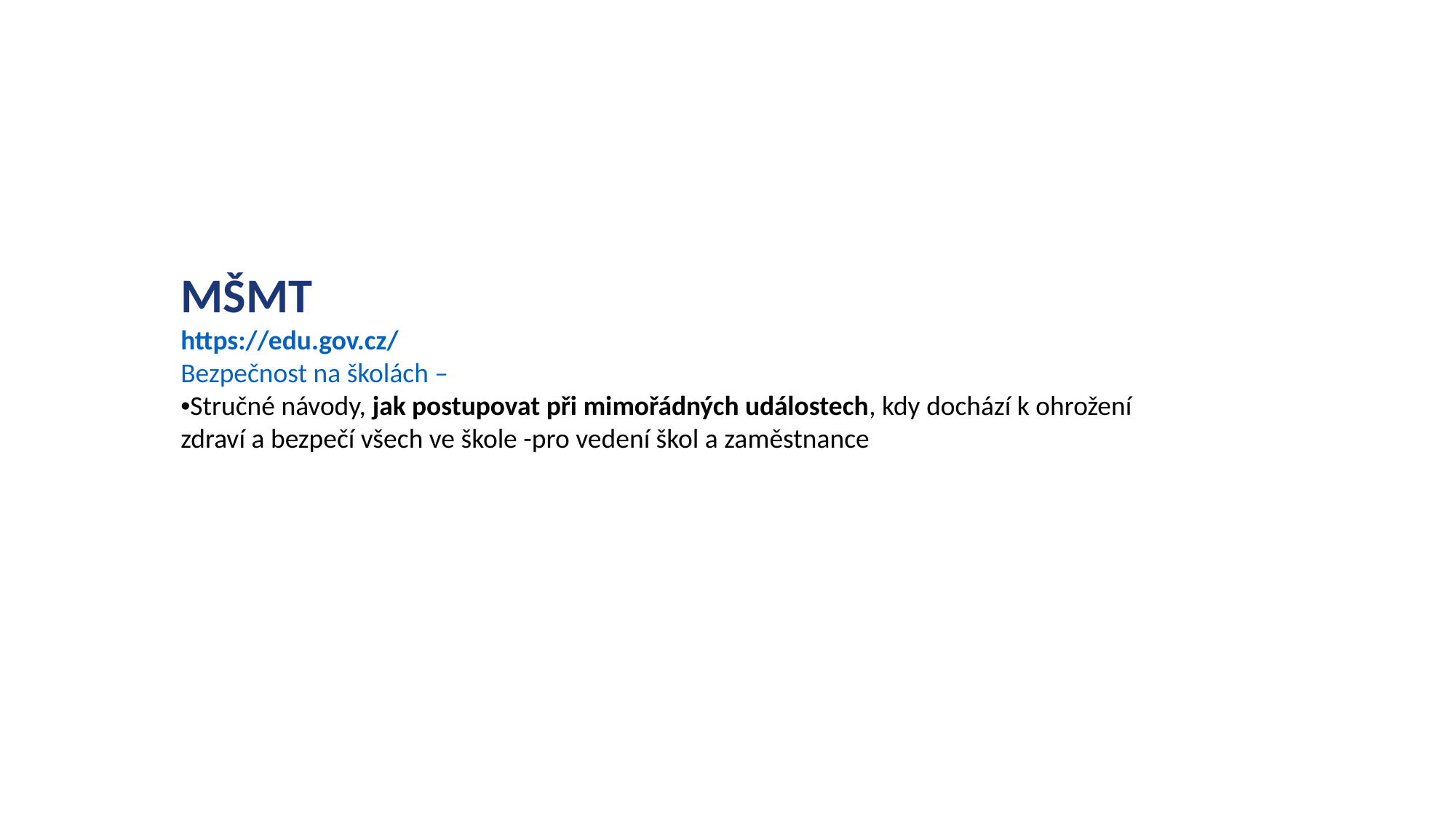

MŠMT
https://edu.gov.cz/
Bezpečnost na školách –
•Stručné návody, jak postupovat při mimořádných událostech, kdy dochází k ohrožení zdraví a bezpečí všech ve škole -pro vedení škol a zaměstnance